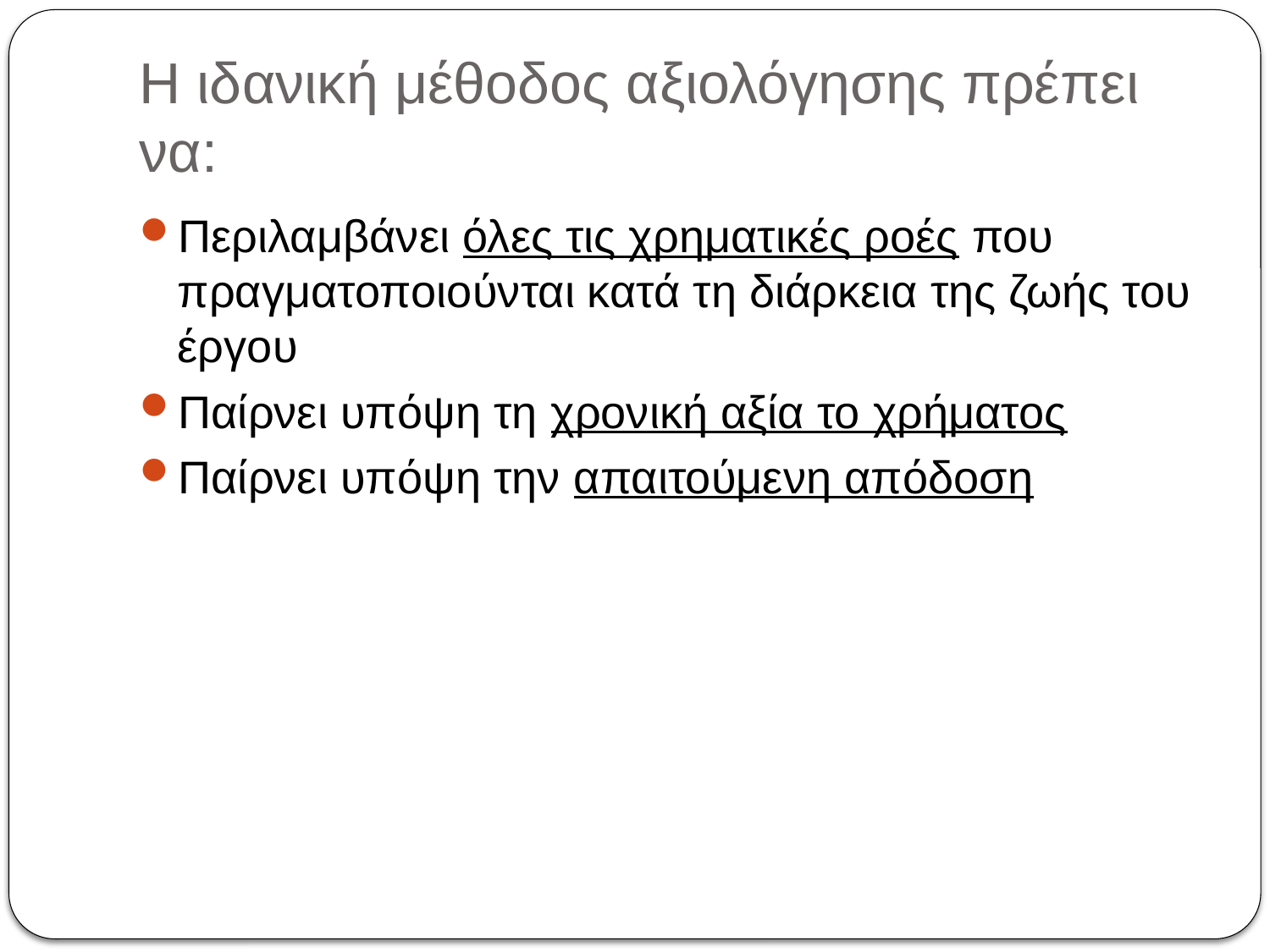

# Η ιδανική μέθοδος αξιολόγησης πρέπει να:
Περιλαμβάνει όλες τις χρηματικές ροές που πραγματοποιούνται κατά τη διάρκεια της ζωής του έργου
Παίρνει υπόψη τη χρονική αξία το χρήματος
Παίρνει υπόψη την απαιτούμενη απόδοση